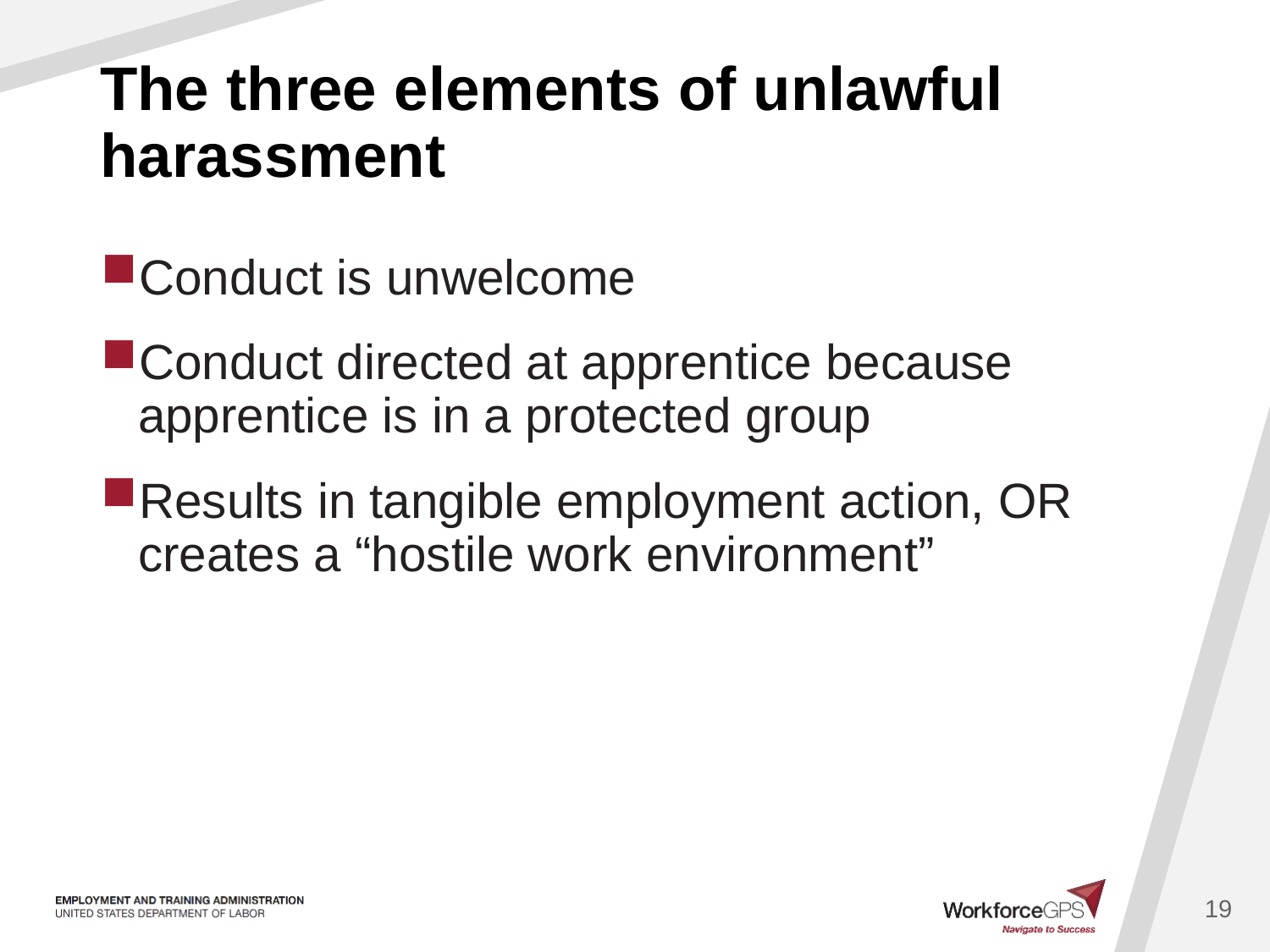

# The three elements of unlawful harassment
Conduct is unwelcome
Conduct directed at apprentice because apprentice is in a protected group
Results in tangible employment action, OR creates a “hostile work environment”
19